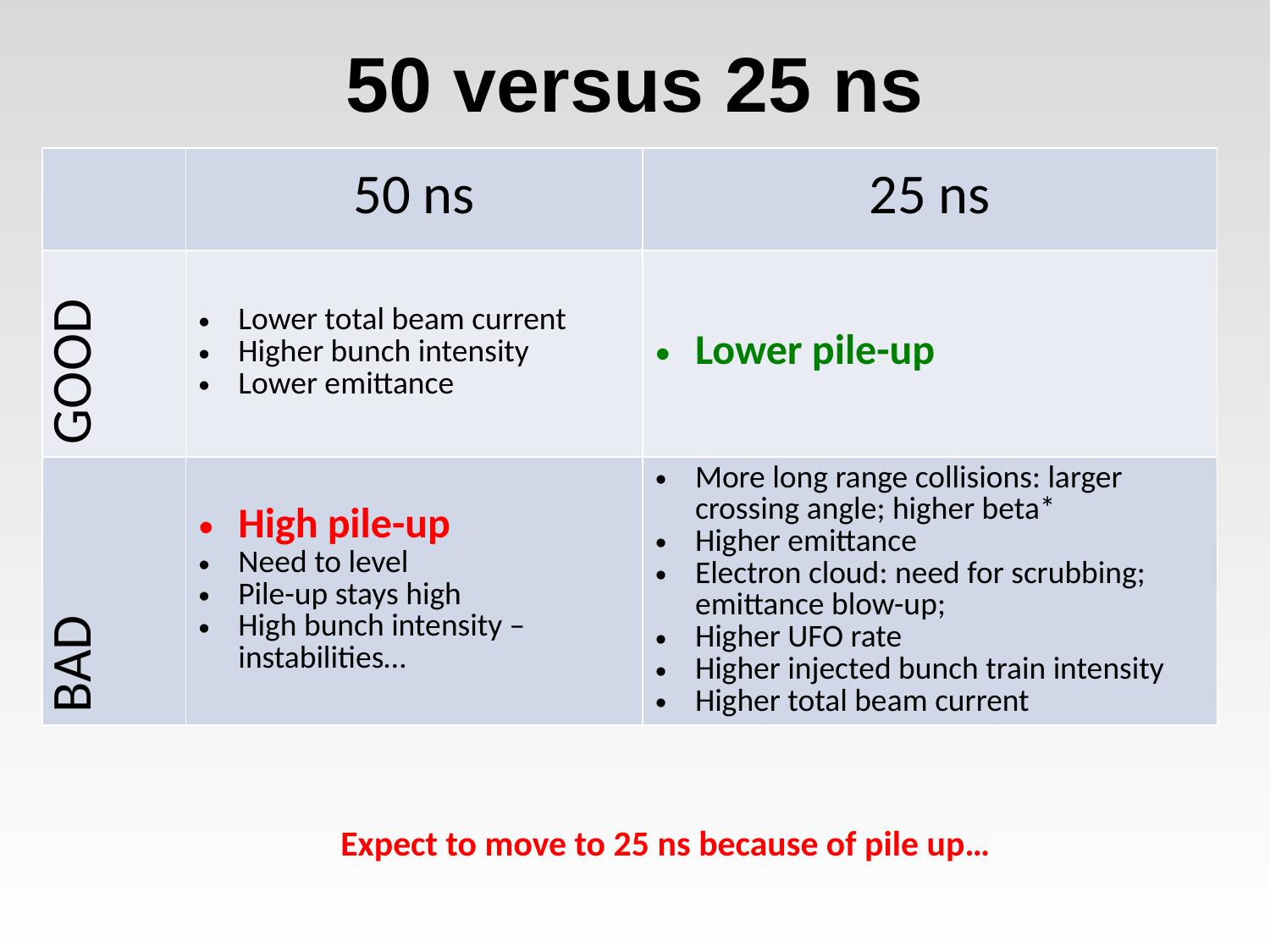

# 50 versus 25 ns
|  | 50 ns | 25 ns |
| --- | --- | --- |
| GOOD | Lower total beam current Higher bunch intensity Lower emittance | Lower pile-up |
| BAD | High pile-up Need to level Pile-up stays high High bunch intensity – instabilities… | More long range collisions: larger crossing angle; higher beta\* Higher emittance Electron cloud: need for scrubbing; emittance blow-up; Higher UFO rate Higher injected bunch train intensity Higher total beam current |
Expect to move to 25 ns because of pile up…